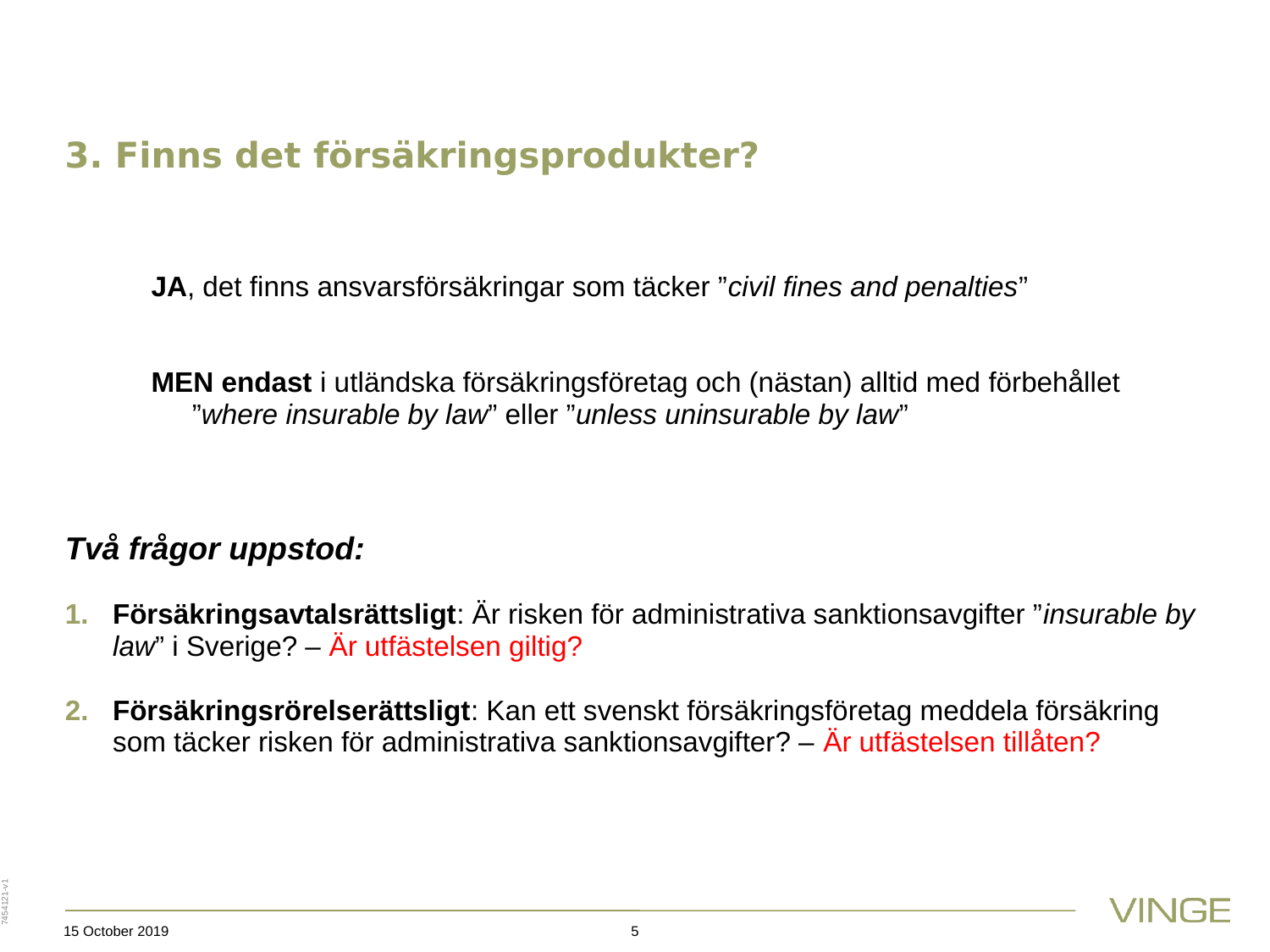

# 3. Finns det försäkringsprodukter?
           JA, det finns ansvarsförsäkringar som täcker ”civil fines and penalties”
           MEN endast i utländska försäkringsföretag och (nästan) alltid med förbehållet               	”where insurable by law” eller ”unless uninsurable by law”

Två frågor uppstod:
Försäkringsavtalsrättsligt: Är risken för administrativa sanktionsavgifter ”insurable by law” i Sverige? – Är utfästelsen giltig?
Försäkringsrörelserättsligt: Kan ett svenskt försäkringsföretag meddela försäkring som täcker risken för administrativa sanktionsavgifter? – Är utfästelsen tillåten?

7454121-v1
15 October 2019
5